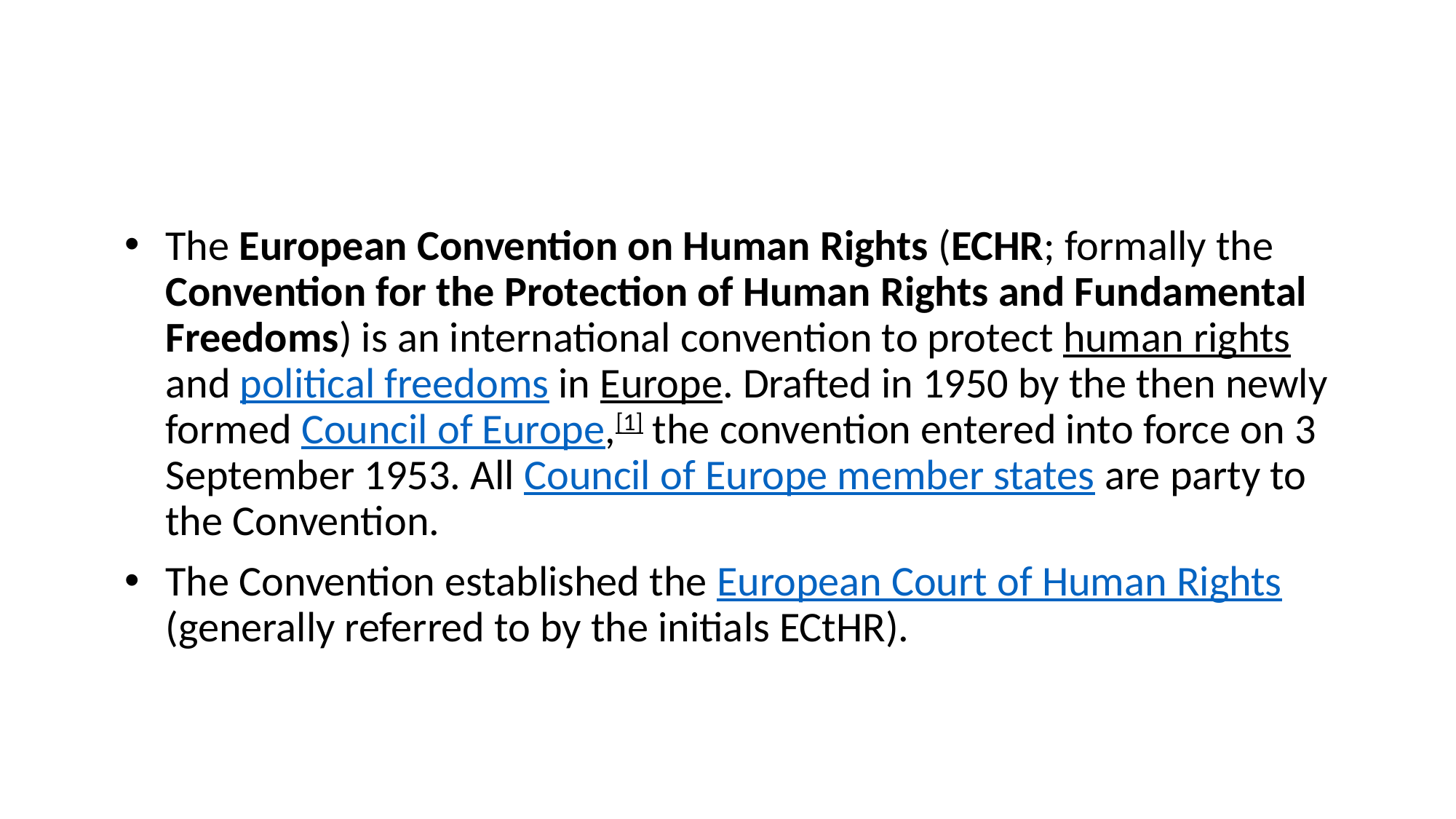

#
The European Convention on Human Rights (ECHR; formally the Convention for the Protection of Human Rights and Fundamental Freedoms) is an international convention to protect human rights and political freedoms in Europe. Drafted in 1950 by the then newly formed Council of Europe,[1] the convention entered into force on 3 September 1953. All Council of Europe member states are party to the Convention.
The Convention established the European Court of Human Rights (generally referred to by the initials ECtHR).